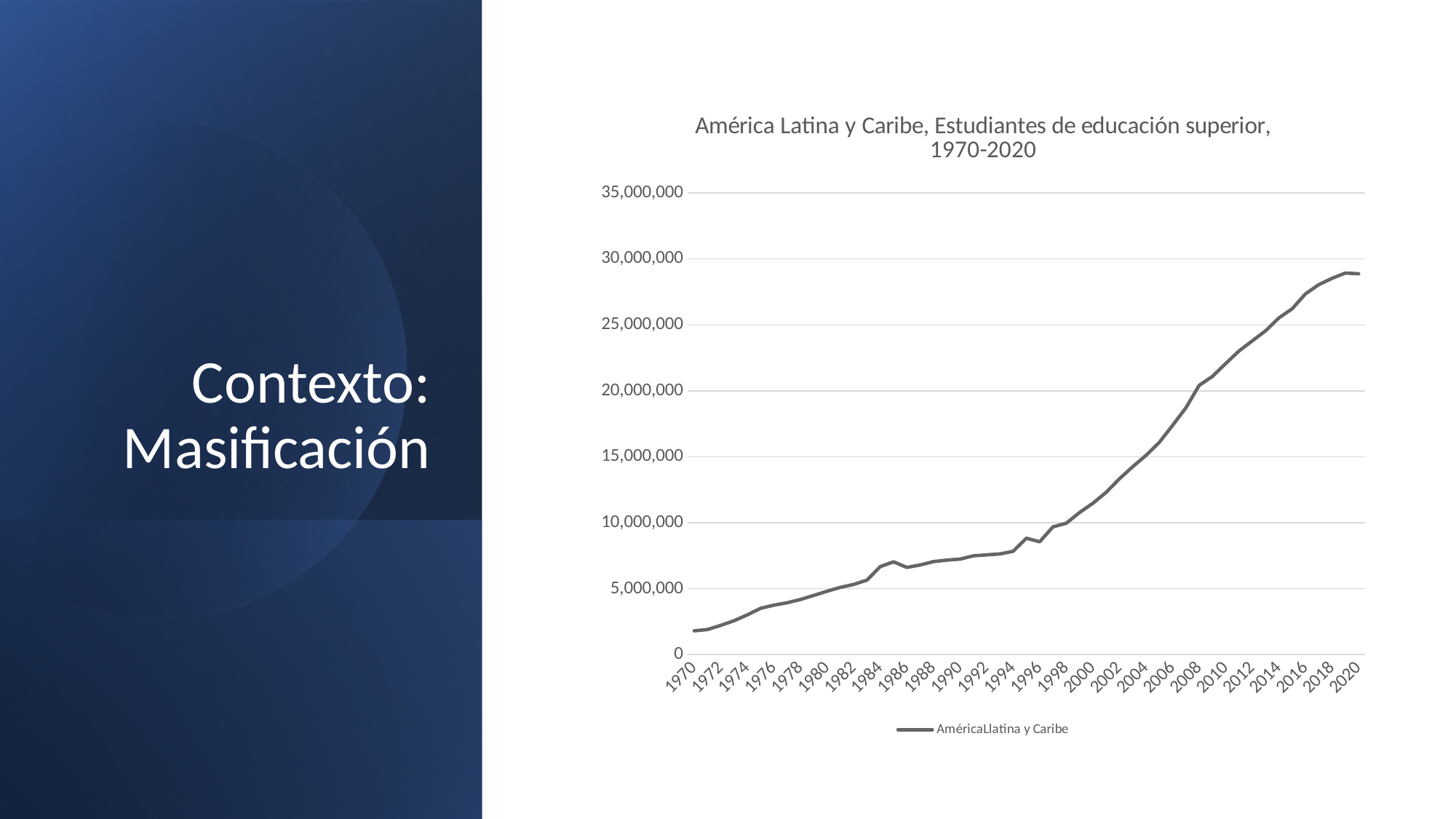

### Chart: América Latina y Caribe, Estudiantes de educación superior, 1970-2020

| Category | AméricaLlatina y Caribe |
|---|---|
| 1970 | 1799976.79514 |
| 1971 | 1898339.79971 |
| 1972 | 2214473.242 |
| 1973 | 2567619.09328 |
| 1974 | 3010049.55929 |
| 1975 | 3509534.14222 |
| 1976 | 3749561.88161 |
| 1977 | 3930643.7792 |
| 1978 | 4175906.2723 |
| 1979 | 4488271.69492 |
| 1980 | 4802138.03895 |
| 1981 | 5096379.037120001 |
| 1982 | 5319906.76985 |
| 1983 | 5648718.01321 |
| 1984 | 6666301.74774 |
| 1985 | 7032731.50818 |
| 1986 | 6608242.78324 |
| 1987 | 6791452.6828 |
| 1988 | 7050787.41875 |
| 1989 | 7162708.26274 |
| 1990 | 7237340.54048 |
| 1991 | 7486923.82113 |
| 1992 | 7560926.7117 |
| 1993 | 7628001.94103 |
| 1994 | 7830411.1246 |
| 1995 | 8821744.75469 |
| 1996 | 8551449.41347 |
| 1997 | 9684937.8233 |
| 1998 | 9958046.87247 |
| 1999 | 10771412.77396 |
| 2000 | 11468133.24195 |
| 2001 | 12298111.98342 |
| 2002 | 13326543.54074 |
| 2003 | 14244529.32269 |
| 2004 | 15101812.85489 |
| 2005 | 16090683.92576 |
| 2006 | 17376698.72376 |
| 2007 | 18708823.81463 |
| 2008 | 20415867.01307 |
| 2009 | 21095365.83835 |
| 2010 | 22073654.6062 |
| 2011 | 23025053.60719 |
| 2012 | 23789792.18366 |
| 2013 | 24554518.64167 |
| 2014 | 25528478.40335 |
| 2015 | 26223007.28075 |
| 2016 | 27353094.17418 |
| 2017 | 28052538.08817 |
| 2018 | 28529692.7749 |
| 2019 | 28933076.87826 |
| 2020 | 28875237.39556 |

# Contexto: Masificación